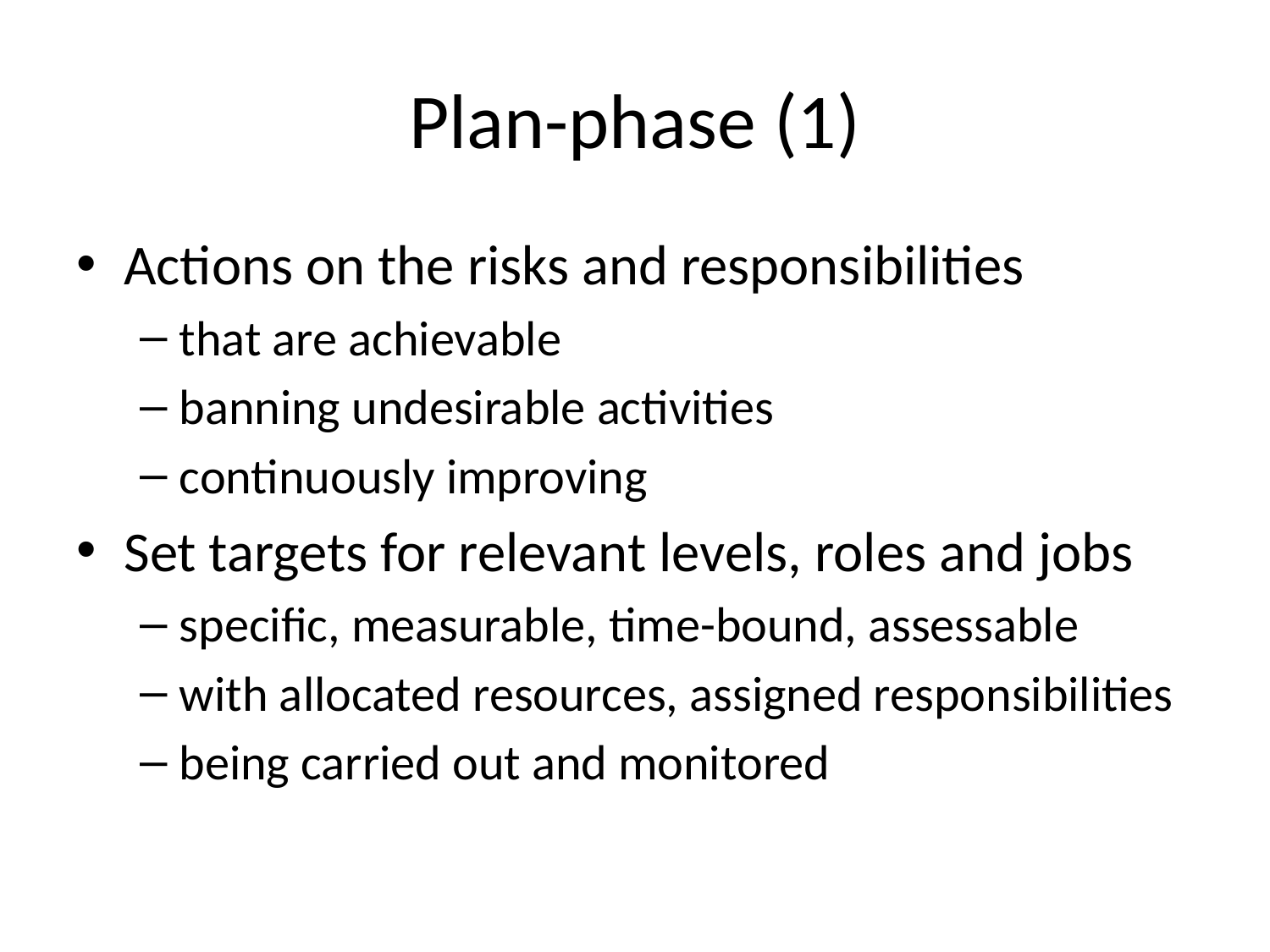

# Plan-phase (1)
Actions on the risks and responsibilities
that are achievable
banning undesirable activities
continuously improving
Set targets for relevant levels, roles and jobs
specific, measurable, time-bound, assessable
with allocated resources, assigned responsibilities
being carried out and monitored